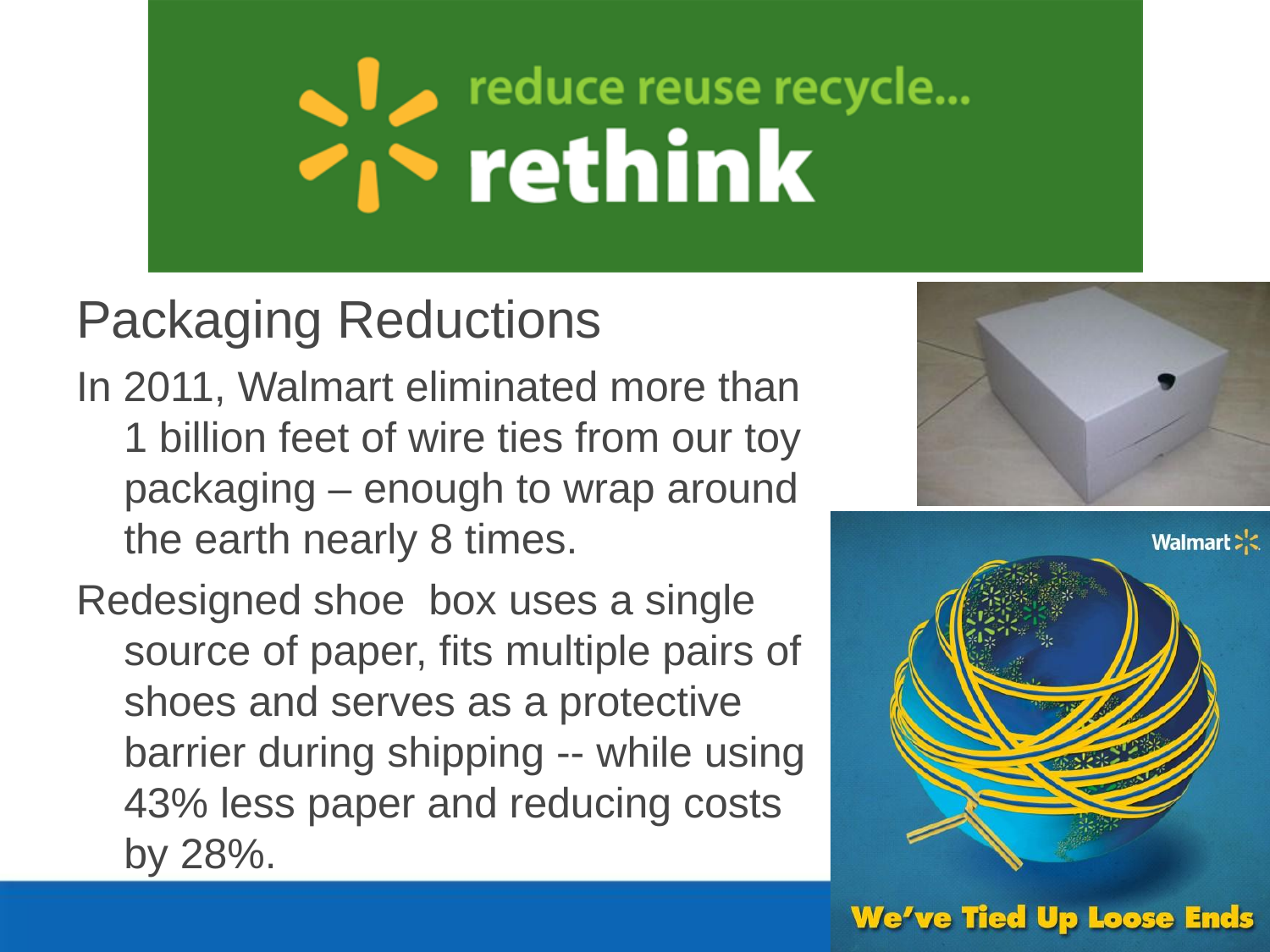

Packaging Reductions
In 2011, Walmart eliminated more than 1 billion feet of wire ties from our toy packaging – enough to wrap around the earth nearly 8 times.
Redesigned shoe  box uses a single source of paper, fits multiple pairs of shoes and serves as a protective barrier during shipping -- while using 43% less paper and reducing costs by 28%.